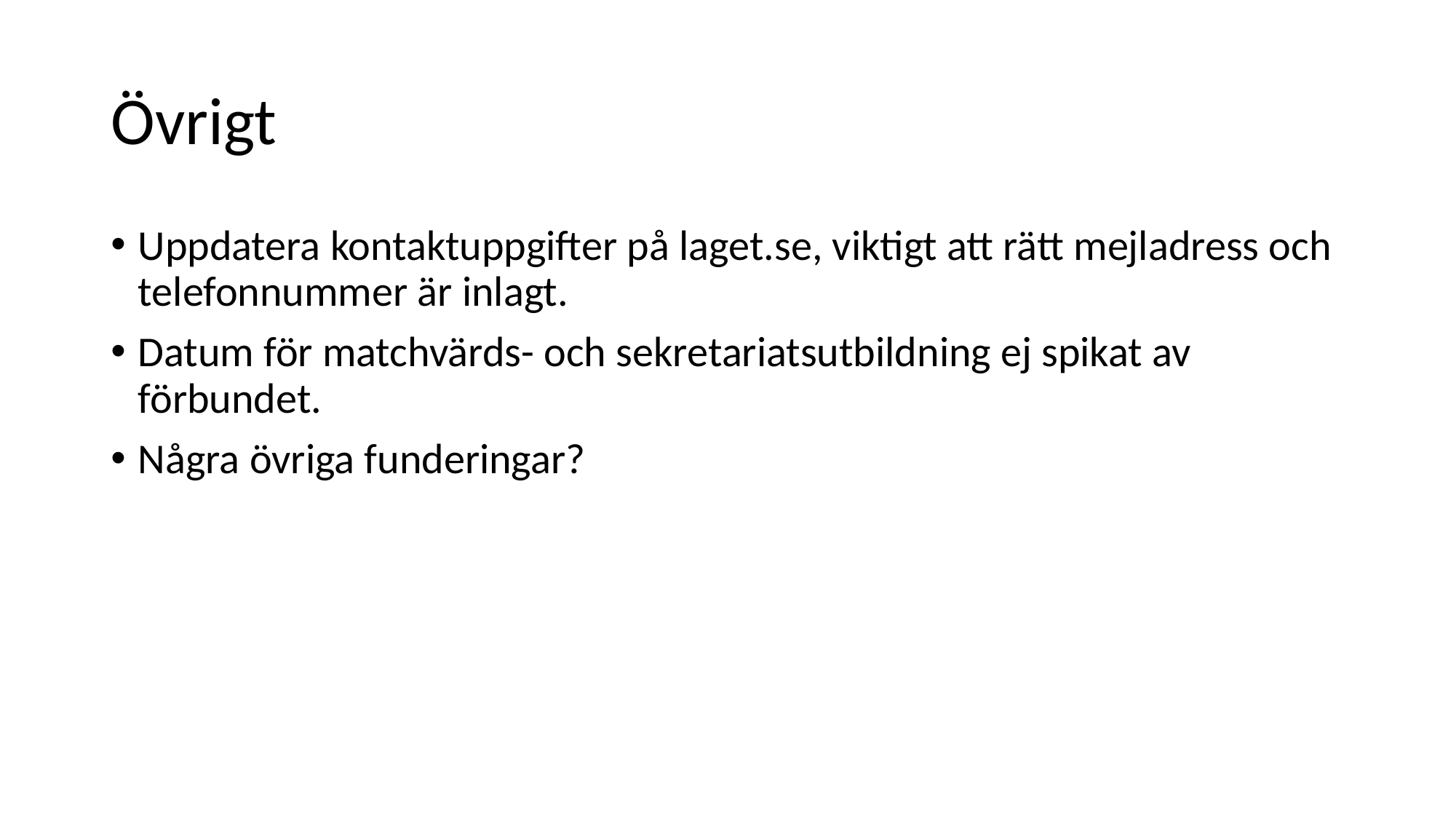

# Övrigt
Uppdatera kontaktuppgifter på laget.se, viktigt att rätt mejladress och telefonnummer är inlagt.
Datum för matchvärds- och sekretariatsutbildning ej spikat av förbundet.
Några övriga funderingar?